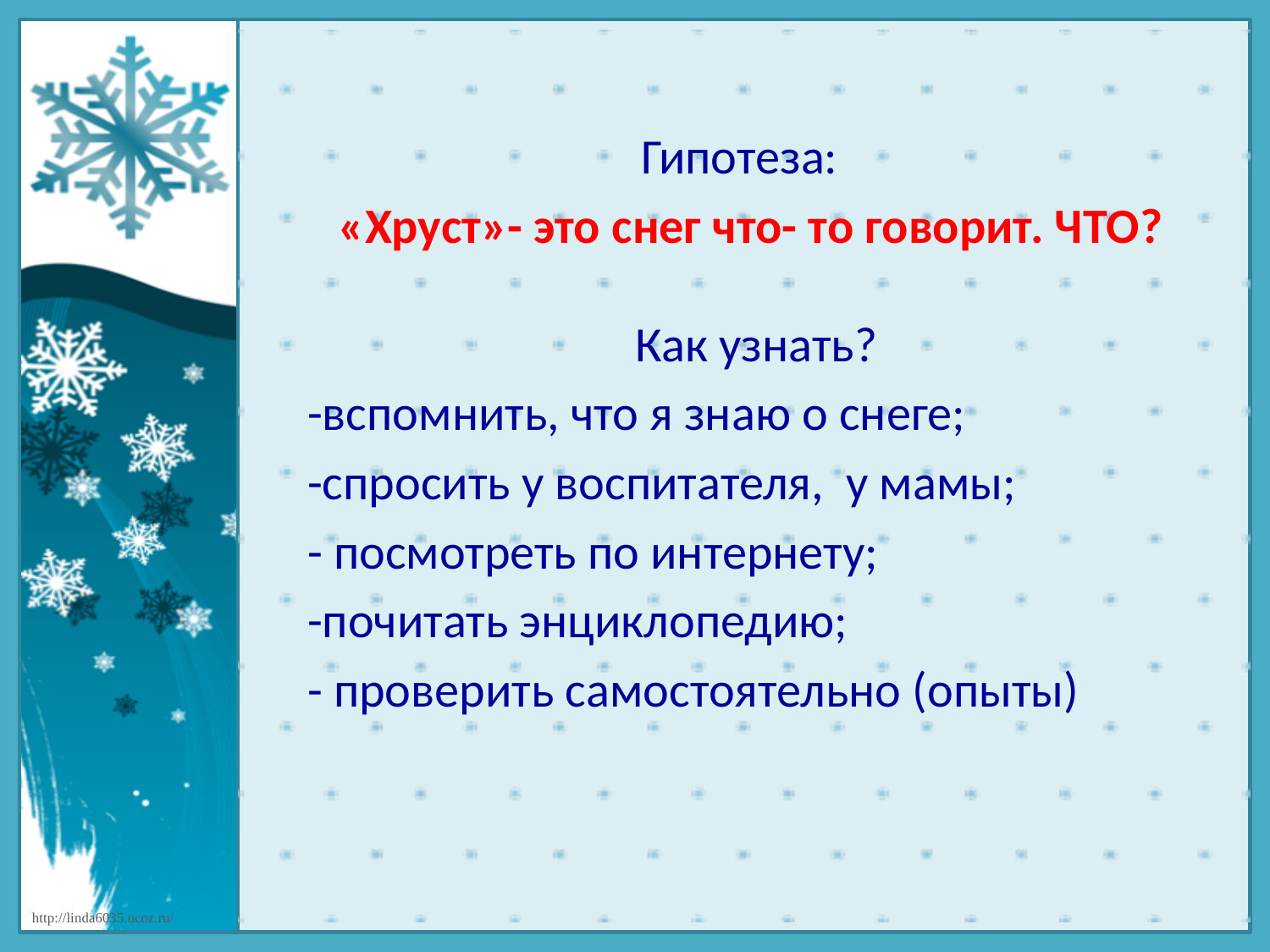

Гипотеза:
«Хруст»- это снег что- то говорит. ЧТО?

 Как узнать?
-вспомнить, что я знаю о снеге;
-спросить у воспитателя,  у мамы;
- посмотреть по интернету;
-почитать энциклопедию;
- проверить самостоятельно (опыты)